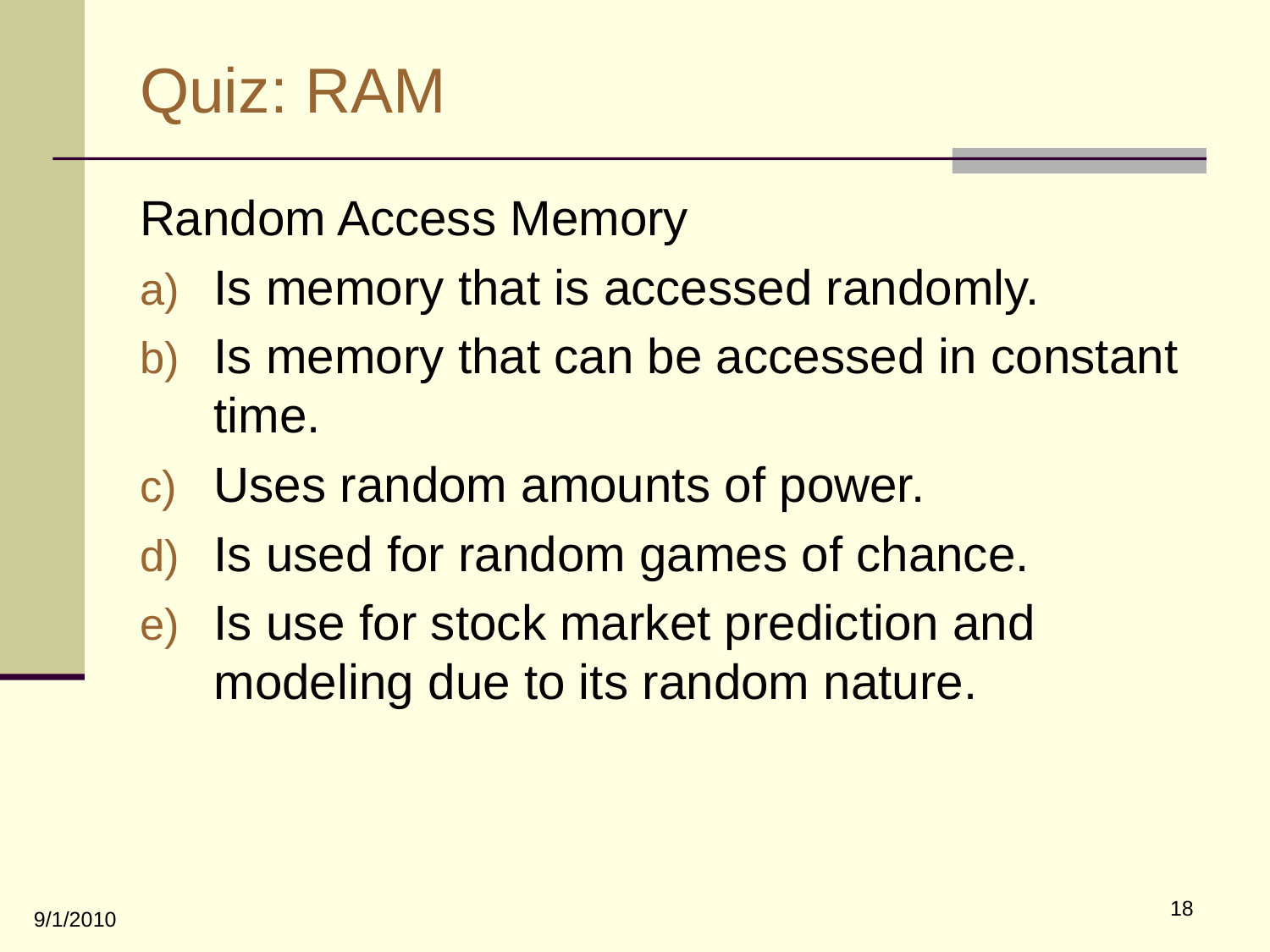

# Quiz: RAM
Random Access Memory
Is memory that is accessed randomly.
Is memory that can be accessed in constant time.
Uses random amounts of power.
Is used for random games of chance.
Is use for stock market prediction and modeling due to its random nature.
18
9/1/2010